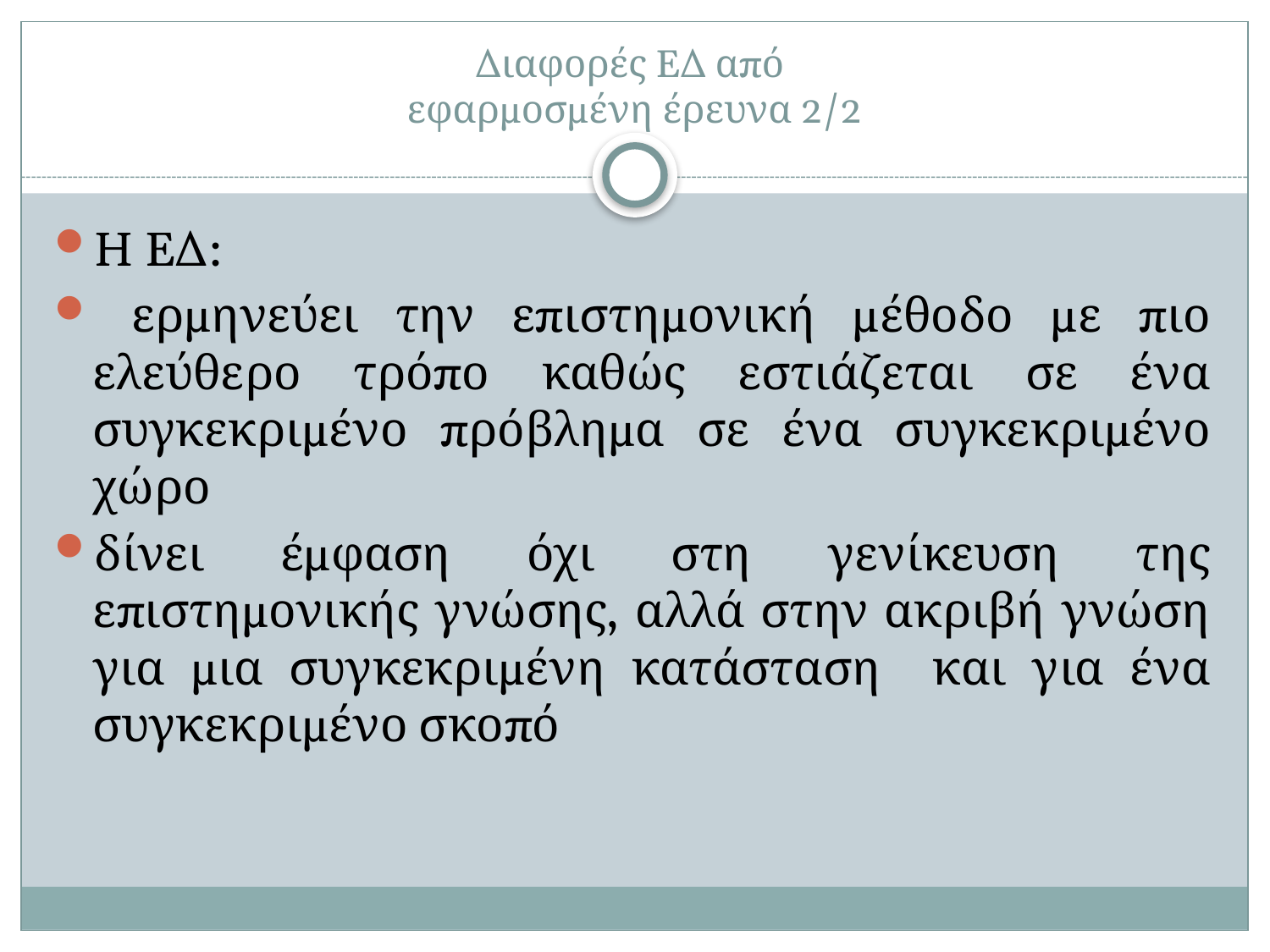

# Διαφορές ΕΔ από εφαρμοσμένη έρευνα 2/2
Η ΕΔ:
 ερμηνεύει την επιστημονική μέθοδο με πιο ελεύθερο τρόπο καθώς εστιάζεται σε ένα συγκεκριμένο πρόβλημα σε ένα συγκεκριμένο χώρο
δίνει έμφαση όχι στη γενίκευση της επιστημονικής γνώσης, αλλά στην ακριβή γνώση για μια συγκεκριμένη κατάσταση  και για ένα συγκεκριμένο σκοπό